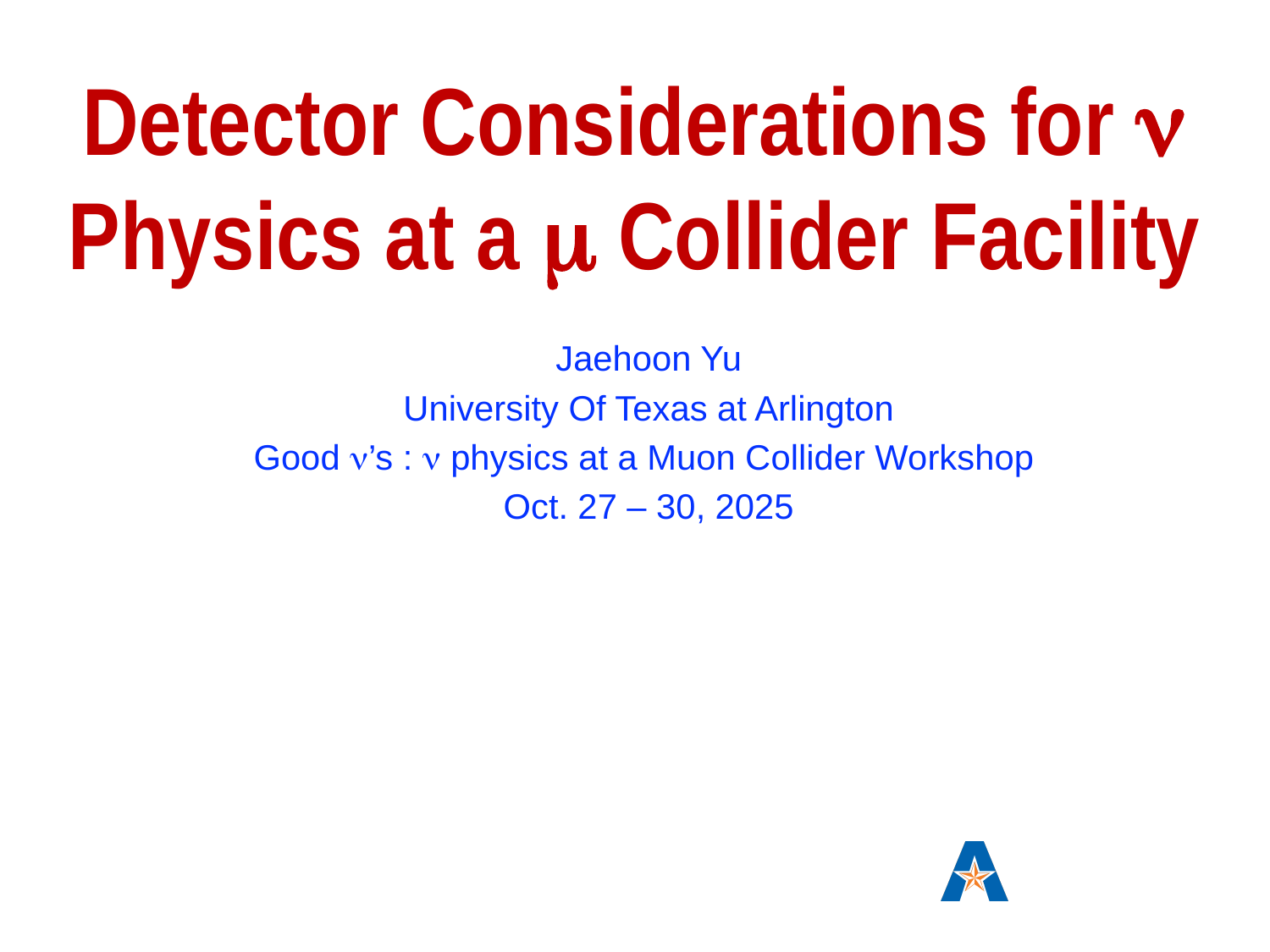

# Detector Considerations for ν Physics at a μ Collider Facility
Jaehoon Yu
University Of Texas at Arlington
Good ν’s : ν physics at a Muon Collider Workshop
Oct. 27 – 30, 2025